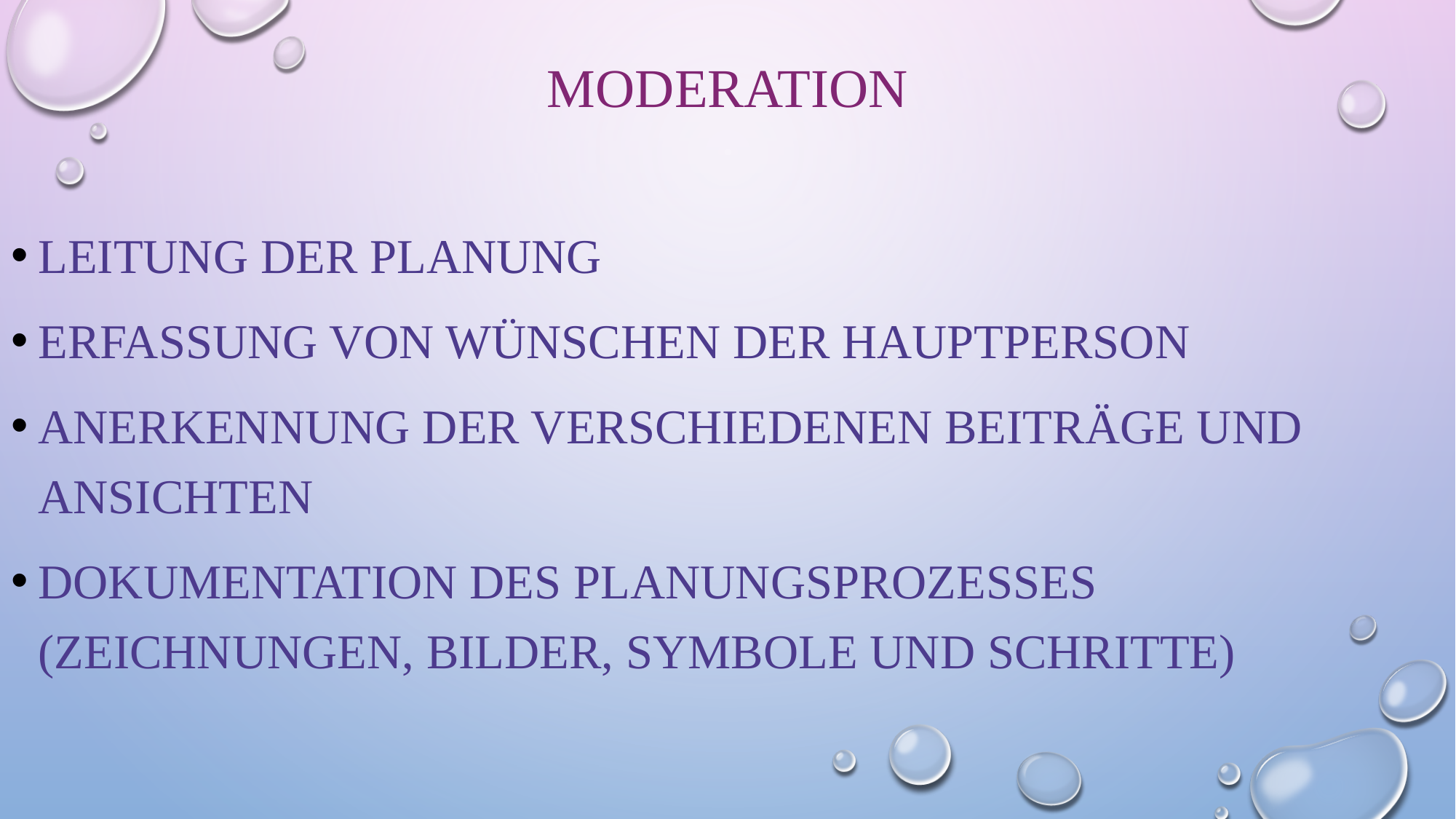

# Moderation
Leitung der Planung
Erfassung von Wünschen der Hauptperson
Anerkennung der verschiedenen Beiträge und Ansichten
Dokumentation des Planungsprozesses (Zeichnungen, Bilder, Symbole und Schritte)